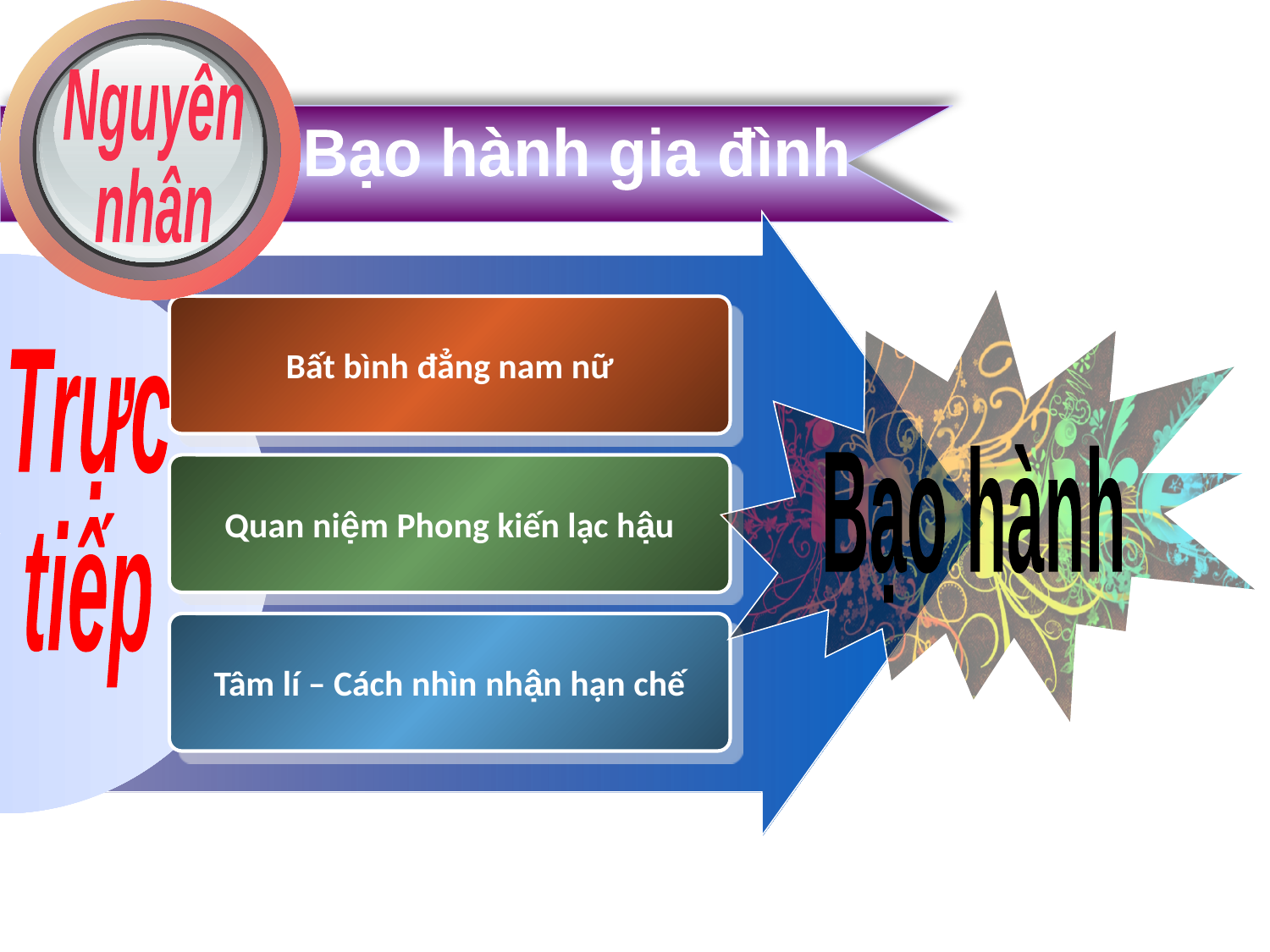

Nguyên
nhân

Bạo hành gia đình

Bất bình đẳng nam nữ
Trực
tiếp
Bạo hành
Quan niệm Phong kiến lạc hậu
Tâm lí – Cách nhìn nhận hạn chế